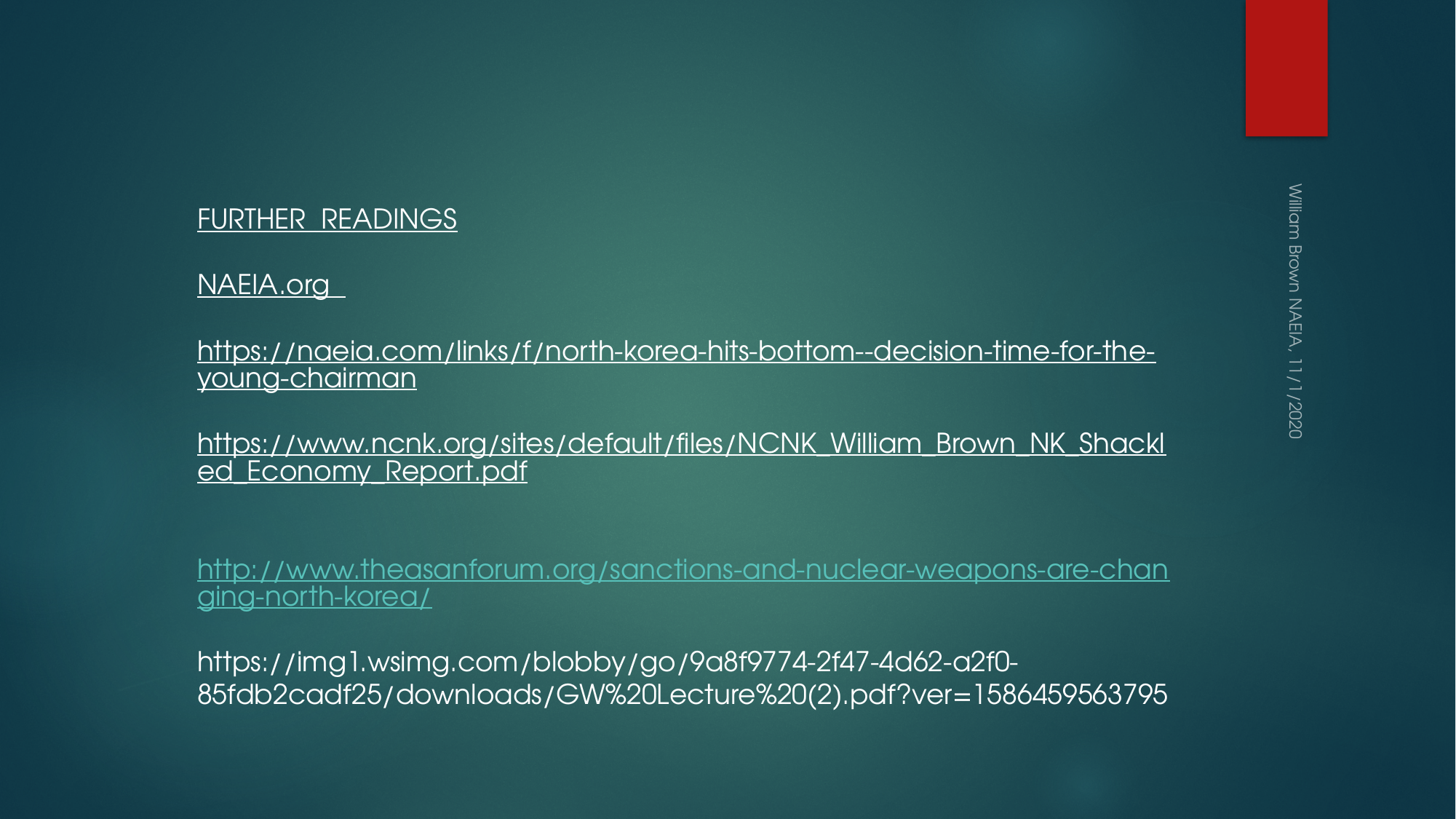

FURTHER  READINGS

NAEIA.org

https://naeia.com/links/f/north-korea-hits-bottom--decision-time-for-the-young-chairman

https://www.ncnk.org/sites/default/files/NCNK_William_Brown_NK_Shackled_Economy_Report.pdf

http://www.theasanforum.org/sanctions-and-nuclear-weapons-are-changing-north-korea/

https://img1.wsimg.com/blobby/go/9a8f9774-2f47-4d62-a2f0-85fdb2cadf25/downloads/GW%20Lecture%20(2).pdf?ver=1586459563795
William Brown NAEIA, 11/1/2020